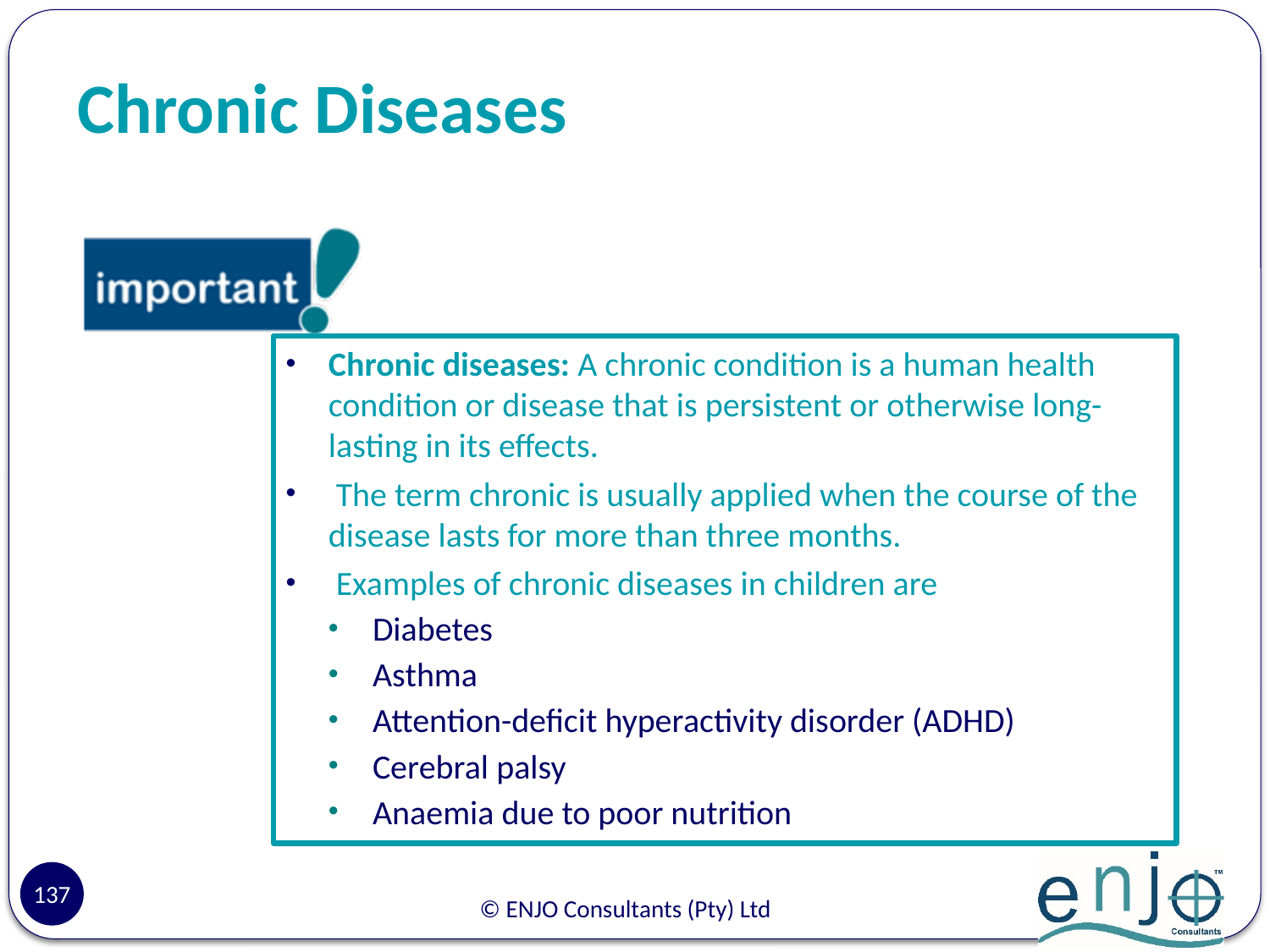

# Chronic Diseases
Chronic diseases: A chronic condition is a human health condition or disease that is persistent or otherwise long-lasting in its effects.
 The term chronic is usually applied when the course of the disease lasts for more than three months.
 Examples of chronic diseases in children are
Diabetes
Asthma
Attention-deficit hyperactivity disorder (ADHD)
Cerebral palsy
Anaemia due to poor nutrition

137
© ENJO Consultants (Pty) Ltd